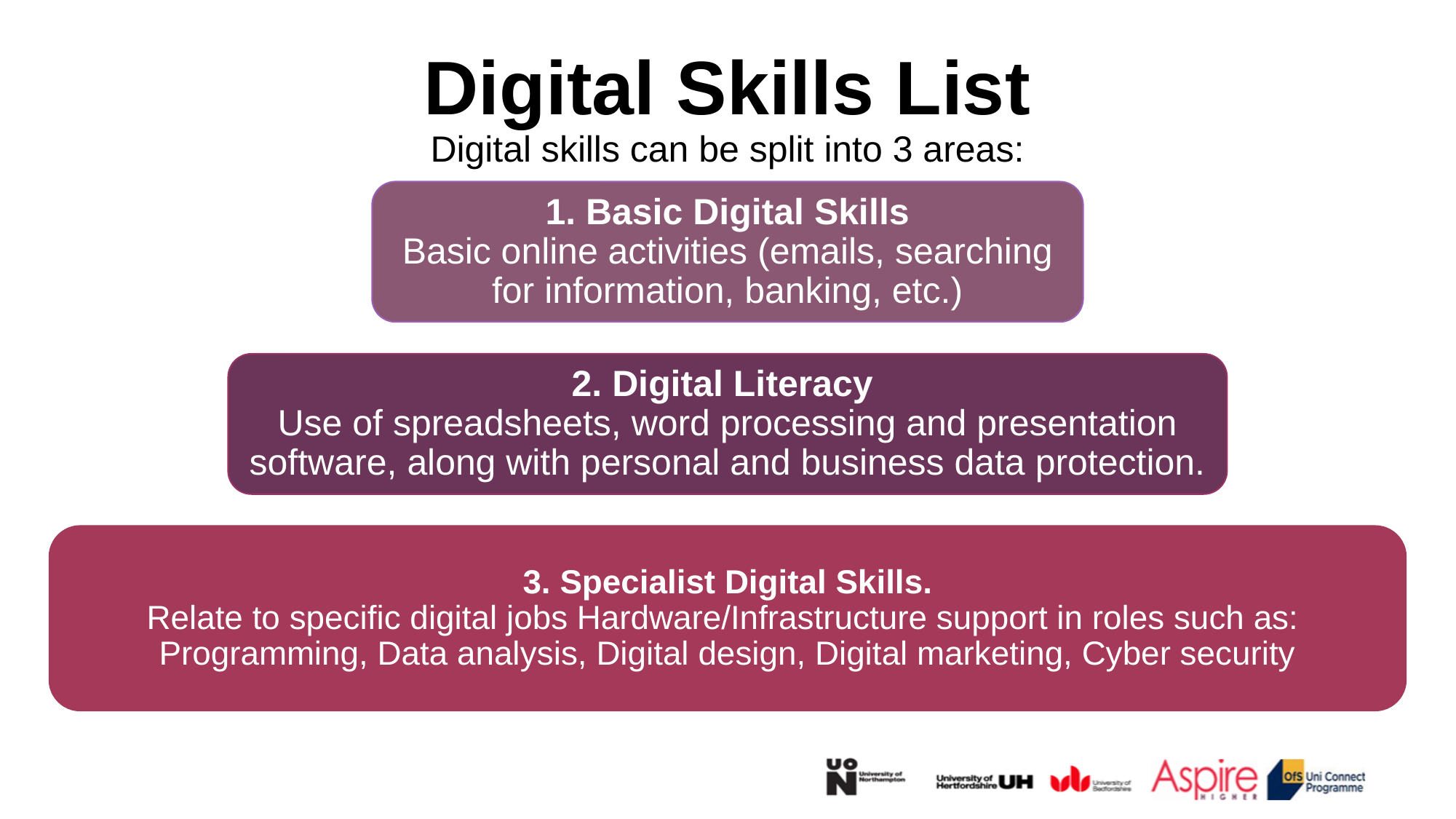

# Digital Skills List Digital skills can be split into 3 areas:
1. Basic Digital Skills
Basic online activities (emails, searching for information, banking, etc.)
2. Digital Literacy
Use of spreadsheets, word processing and presentation software, along with personal and business data protection.

3. Specialist Digital Skills.
Relate to specific digital jobs Hardware/Infrastructure support in roles such as:
Programming, Data analysis, Digital design, Digital marketing, Cyber security